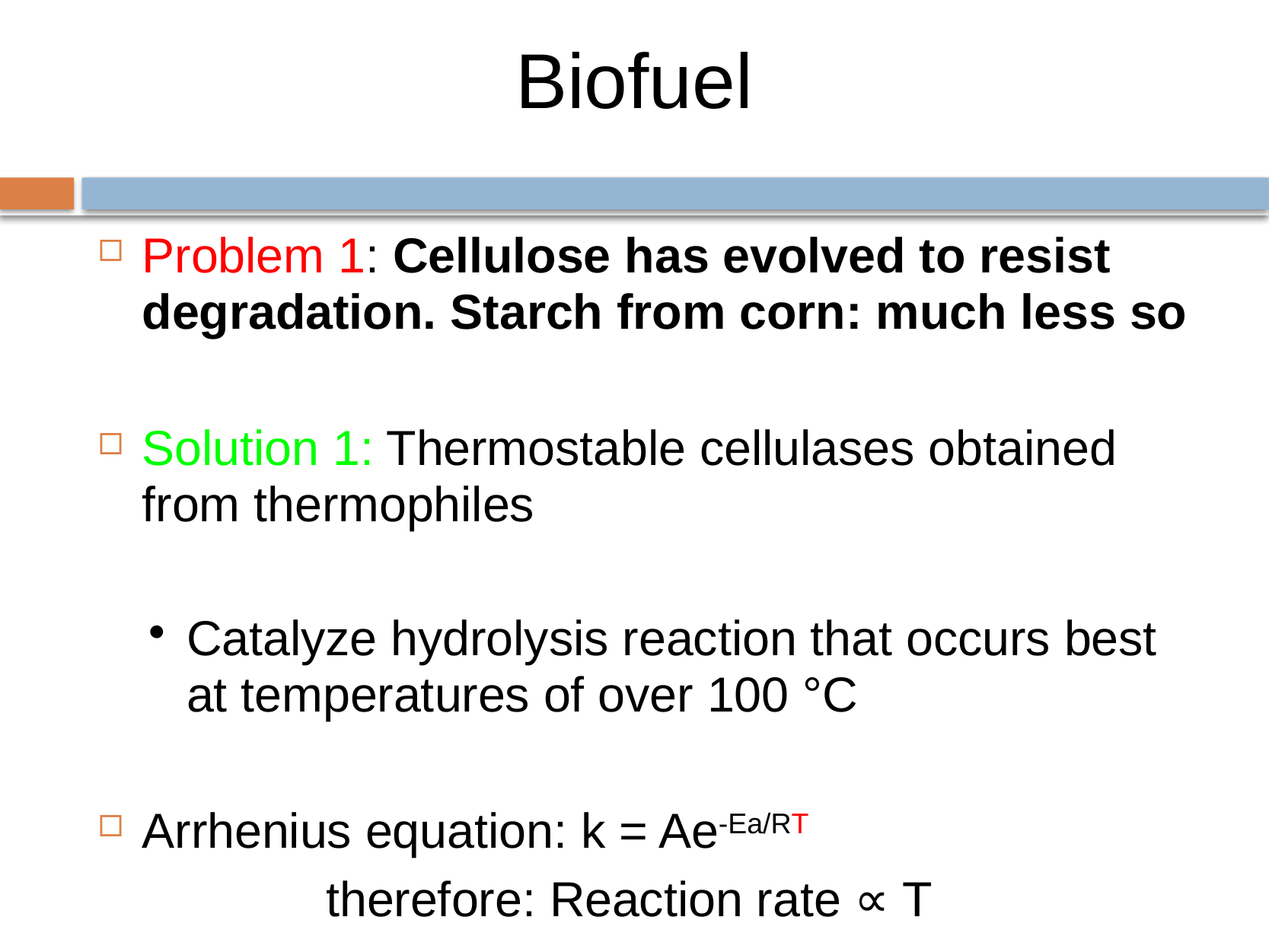

# Biofuel
Problem 1: Cellulose has evolved to resist degradation. Starch from corn: much less so

Solution 1: Thermostable cellulases obtained from thermophiles

Catalyze hydrolysis reaction that occurs best at temperatures of over 100 °C

Arrhenius equation: k = Ae-Ea/RT
		therefore: Reaction rate ∝ T